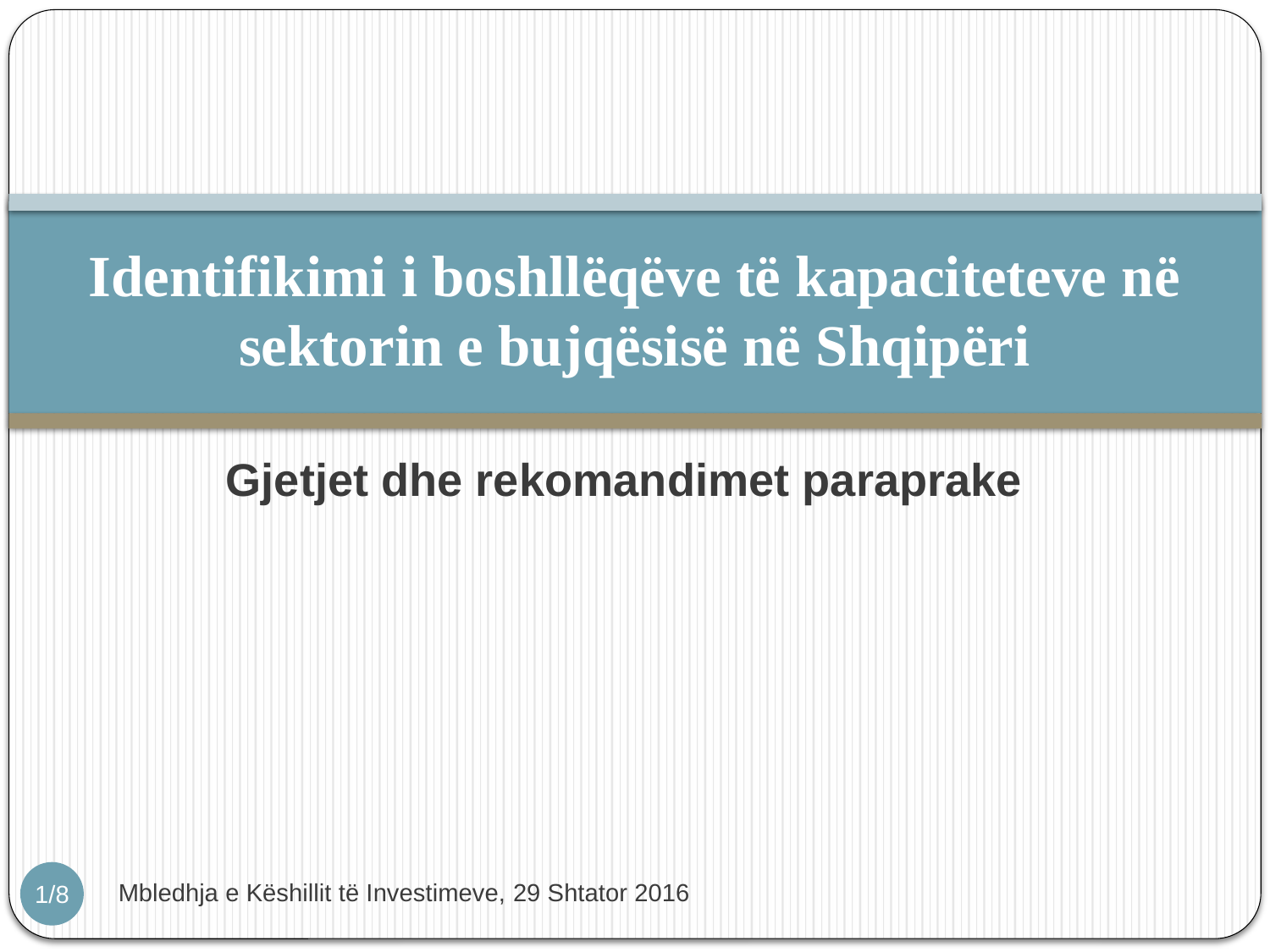

# Identifikimi i boshllëqëve të kapaciteteve në sektorin e bujqësisë në Shqipëri
Gjetjet dhe rekomandimet paraprake
1/8
Mbledhja e Këshillit të Investimeve, 29 Shtator 2016